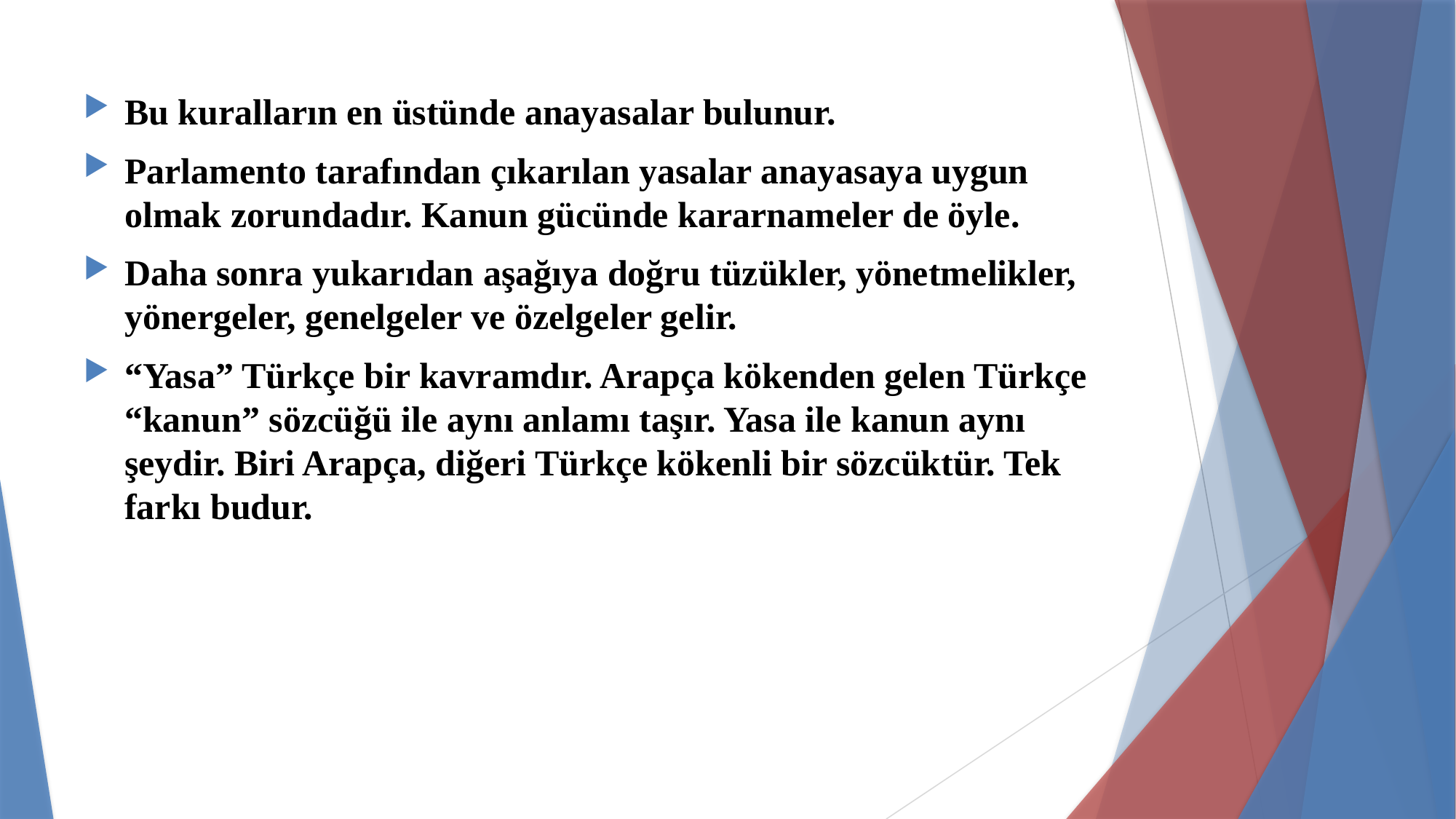

#
Bu kuralların en üstünde anayasalar bulunur.
Parlamento tarafından çıkarılan yasalar anayasaya uygun olmak zorundadır. Kanun gücünde kararnameler de öyle.
Daha sonra yukarıdan aşağıya doğru tüzükler, yönetmelikler, yönergeler, genelgeler ve özelgeler gelir.
“Yasa” Türkçe bir kavramdır. Arapça kökenden gelen Türkçe “kanun” sözcüğü ile aynı anlamı taşır. Yasa ile kanun aynı şeydir. Biri Arapça, diğeri Türkçe kökenli bir sözcüktür. Tek farkı budur.